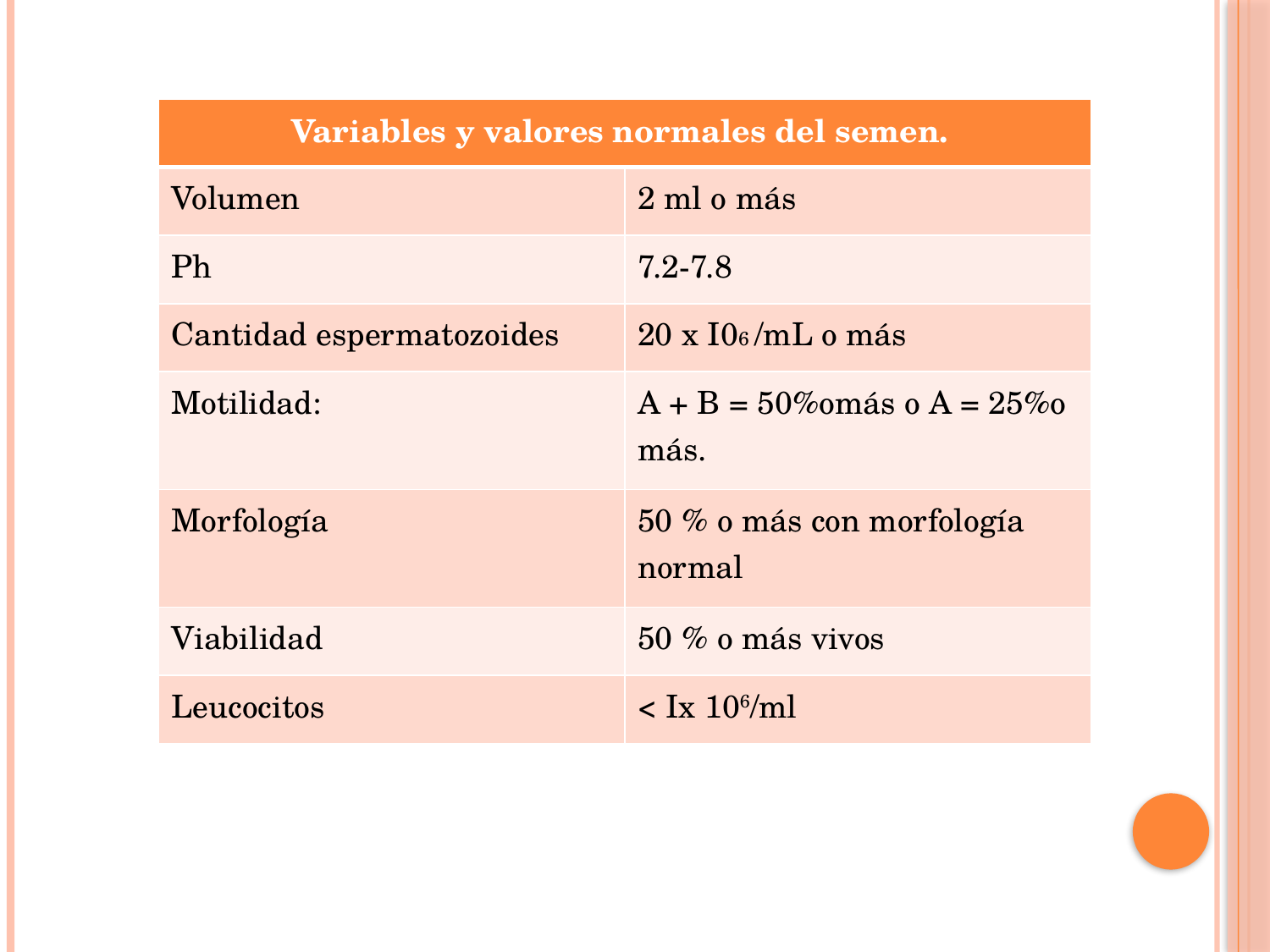

| Variables y valores normales del semen. |  |
| --- | --- |
| Volumen | 2 ml o más |
| Ph | 7.2-7.8 |
| Cantidad espermatozoides | 20 x I06 /mL o más |
| Motilidad: | A + B = 50%omás o A = 25%o más. |
| Morfología | 50 % o más con morfología normal |
| Viabilidad | 50 % o más vivos |
| Leucocitos | < Ix 106/ml |